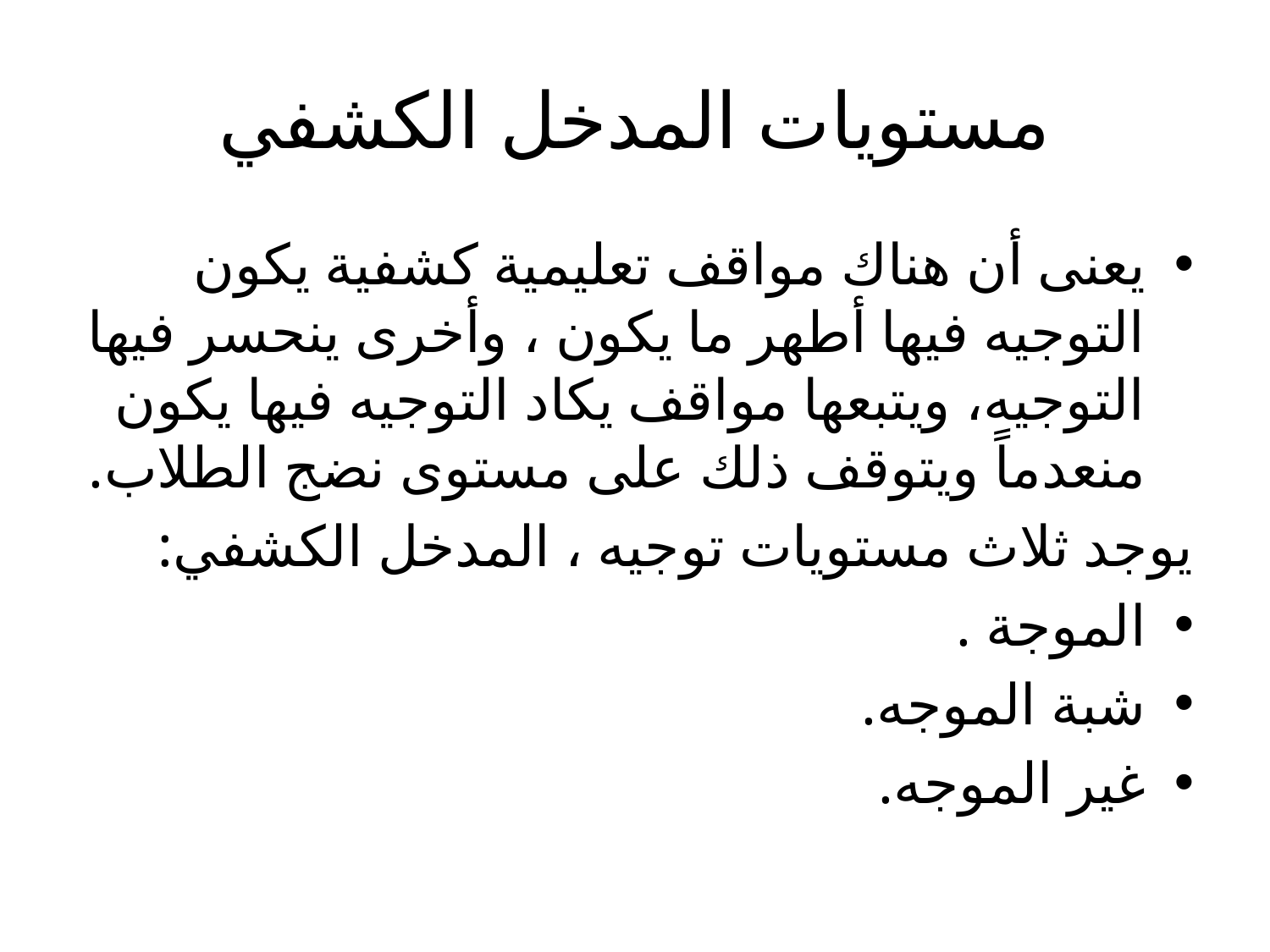

# مستويات المدخل الكشفي
يعنى أن هناك مواقف تعليمية كشفية يكون التوجيه فيها أطهر ما يكون ، وأخرى ينحسر فيها التوجيه، ويتبعها مواقف يكاد التوجيه فيها يكون منعدماً ويتوقف ذلك على مستوى نضج الطلاب.
يوجد ثلاث مستويات توجيه ، المدخل الكشفي:
الموجة .
شبة الموجه.
غير الموجه.